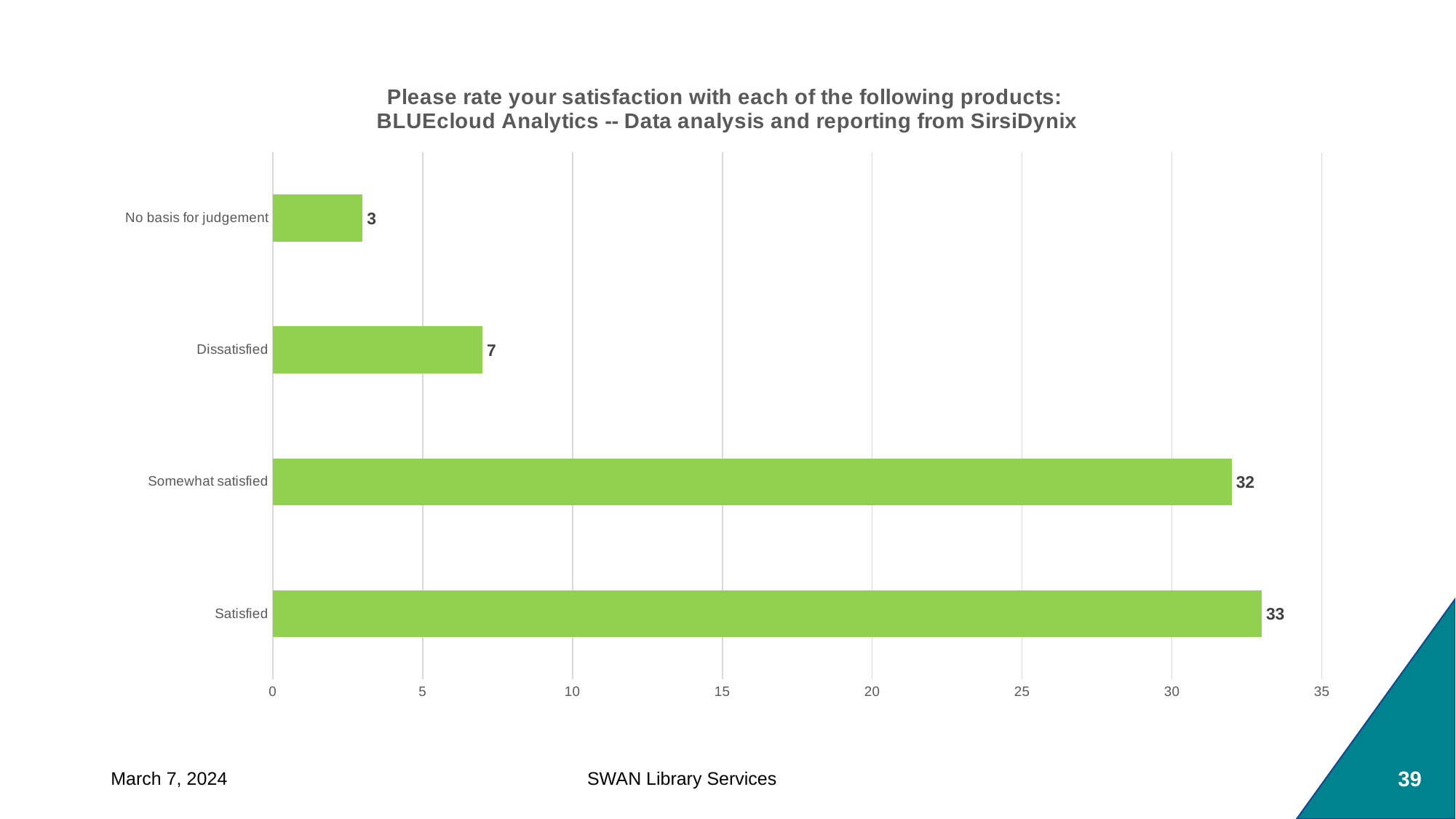

### Chart: Please rate your satisfaction with each of the following products: BLUEcloud Analytics -- Data analysis and reporting from SirsiDynix

| Category | Response Counts |
|---|---|
| Satisfied | 33.0 |
| Somewhat satisfied | 32.0 |
| Dissatisfied | 7.0 |
| No basis for judgement | 3.0 |
March 7, 2024
39
SWAN Library Services